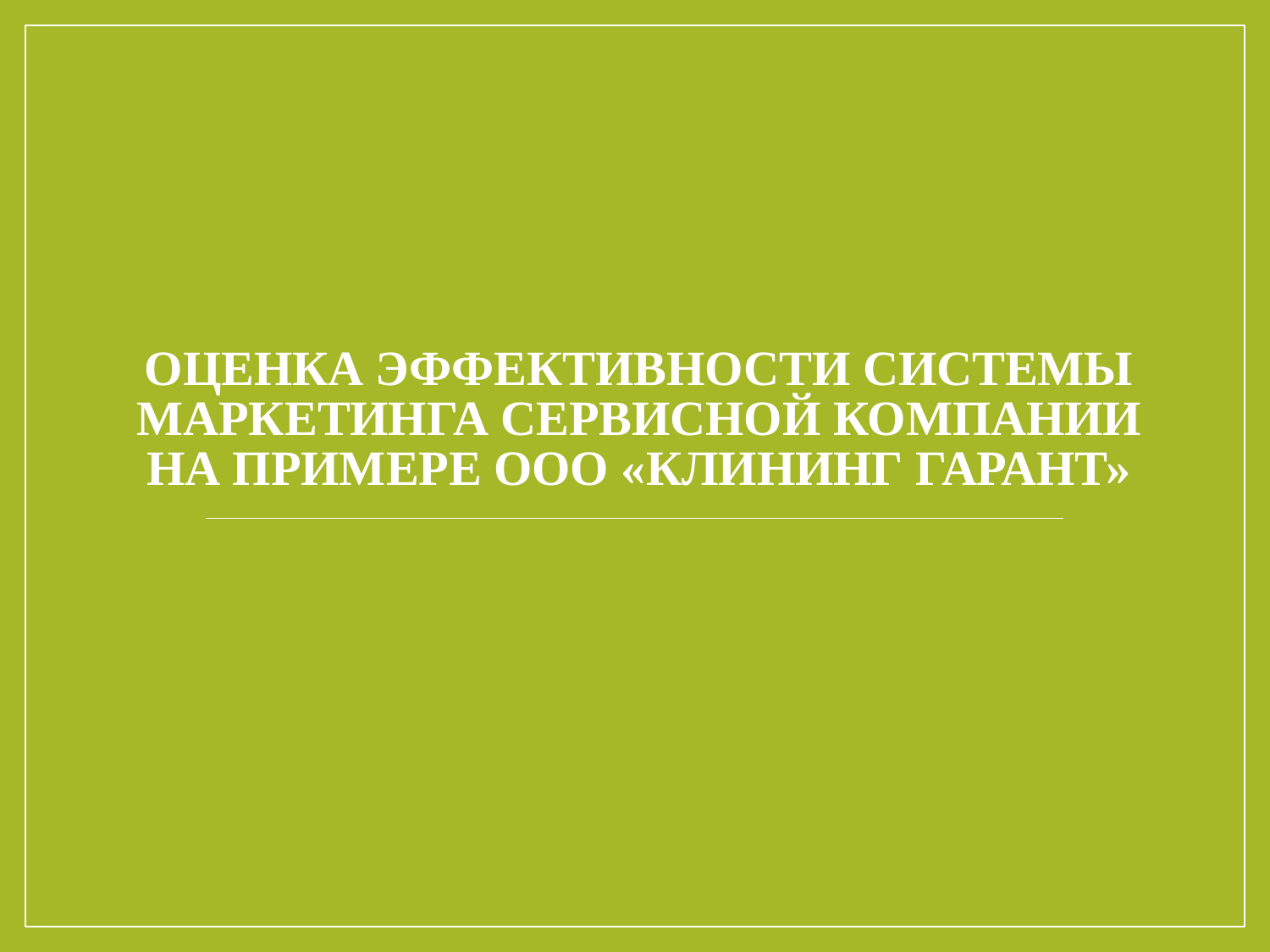

# Оценка эффективности системы маркетинга сервисной компании на примере ООО «Клининг Гарант»